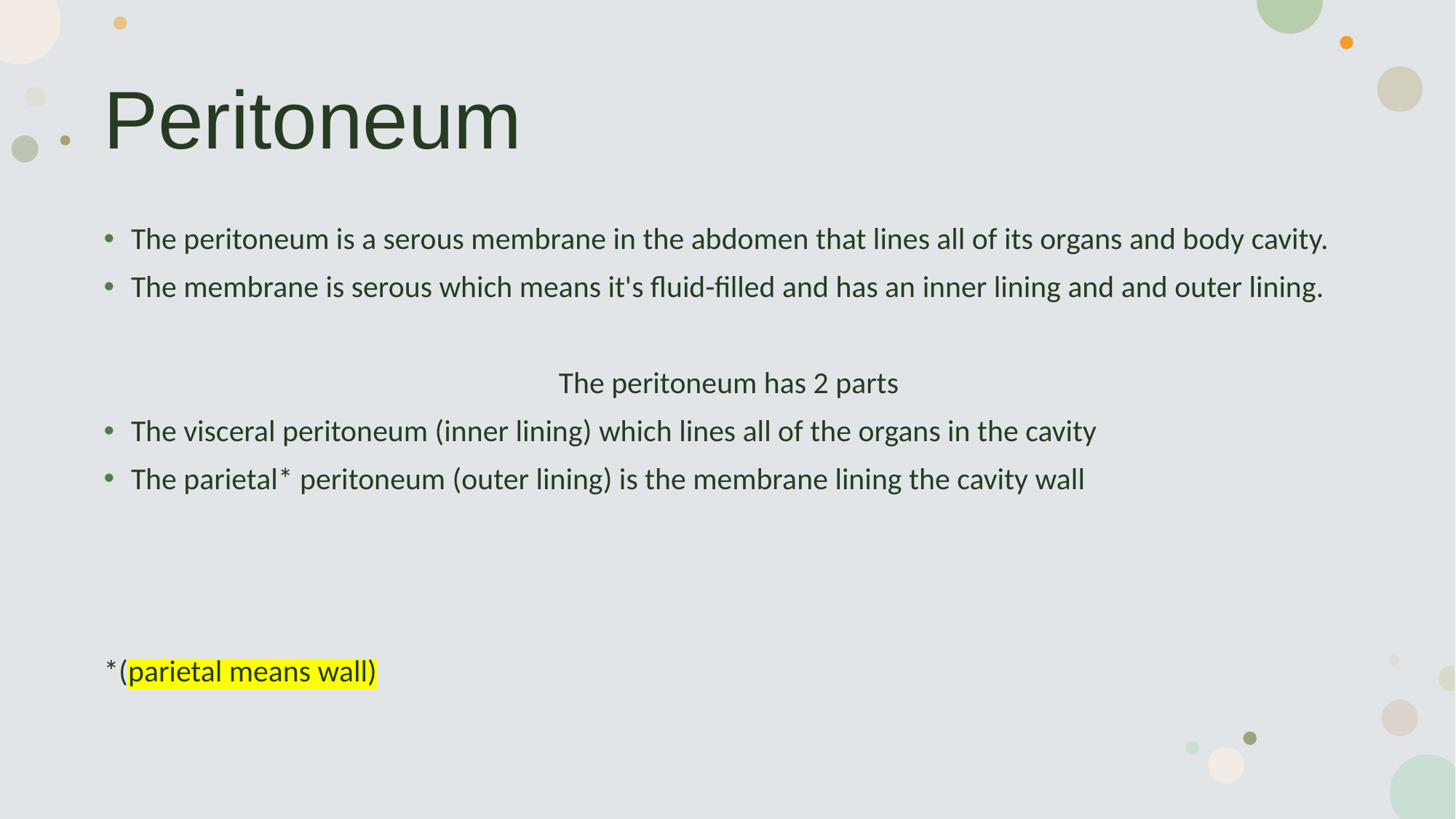

# Peritoneum
The peritoneum is a serous membrane in the abdomen that lines all of its organs and body cavity.
The membrane is serous which means it's fluid-filled and has an inner lining and and outer lining.

The peritoneum has 2 parts
The visceral peritoneum (inner lining) which lines all of the organs in the cavity
The parietal* peritoneum (outer lining) is the membrane lining the cavity wall

*(parietal means wall)